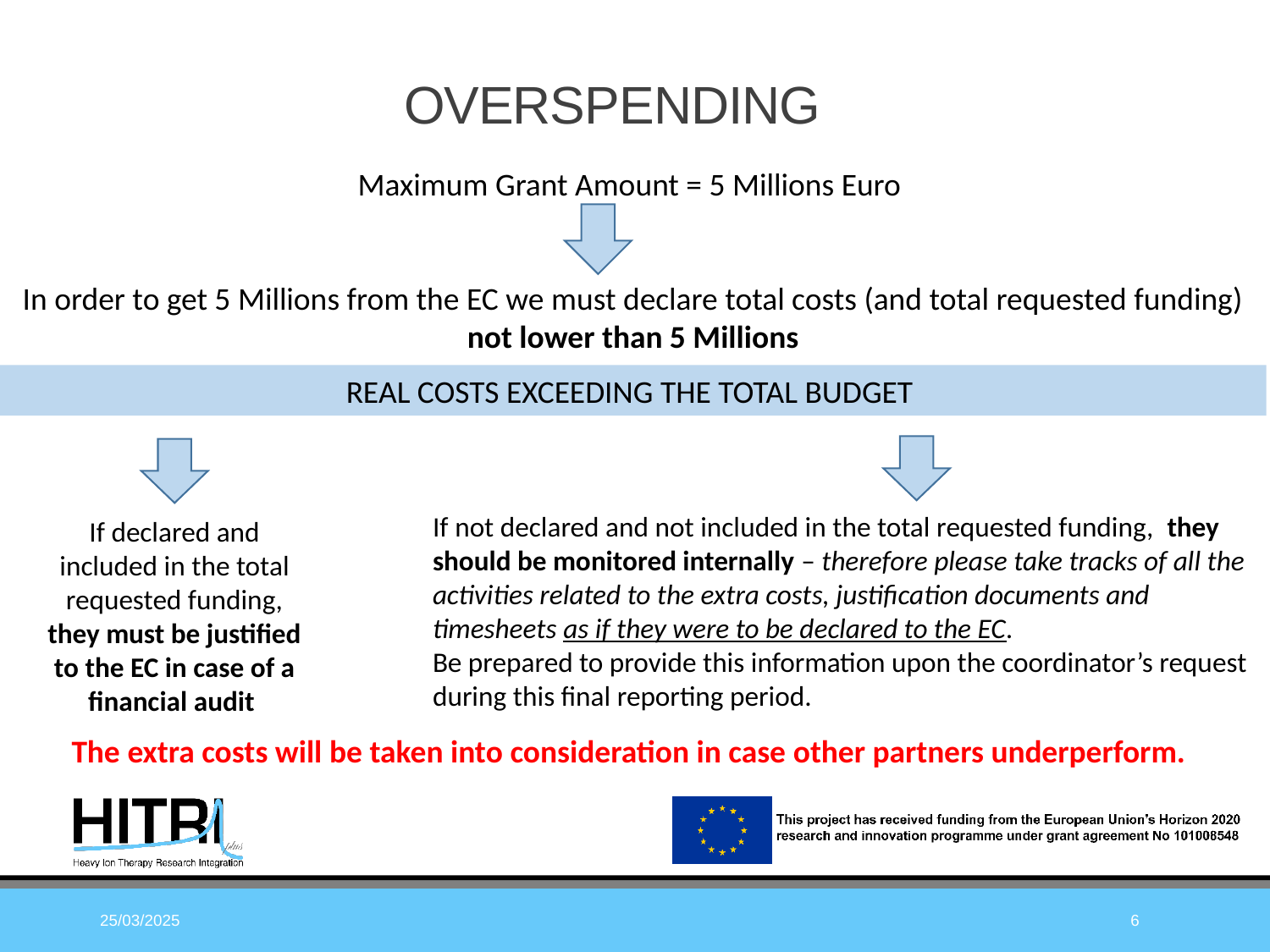

# OVERSPENDING
Maximum Grant Amount = 5 Millions Euro

In order to get 5 Millions from the EC we must declare total costs (and total requested funding) not lower than 5 Millions

REAL COSTS EXCEEDING THE TOTAL BUDGET

If not declared and not included in the total requested funding,  they should be monitored internally – therefore please take tracks of all the activities related to the extra costs, justification documents and timesheets as if they were to be declared to the EC.
Be prepared to provide this information upon the coordinator’s request during this final reporting period.
If declared and included in the total requested funding, they must be justified to the EC in case of a financial audit

The extra costs will be taken into consideration in case other partners underperform.